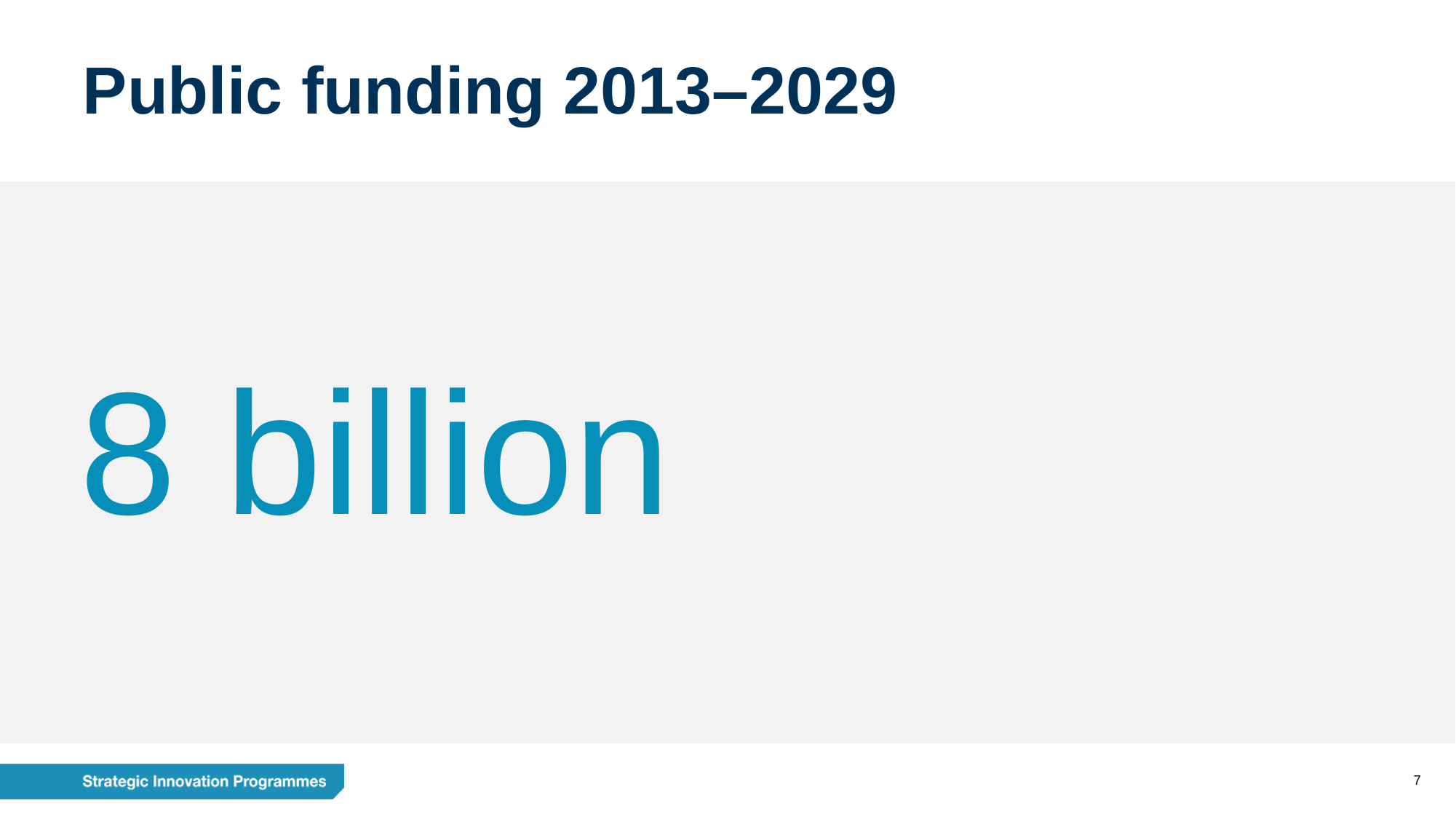

# Public funding 2013–2029
8 billion
7